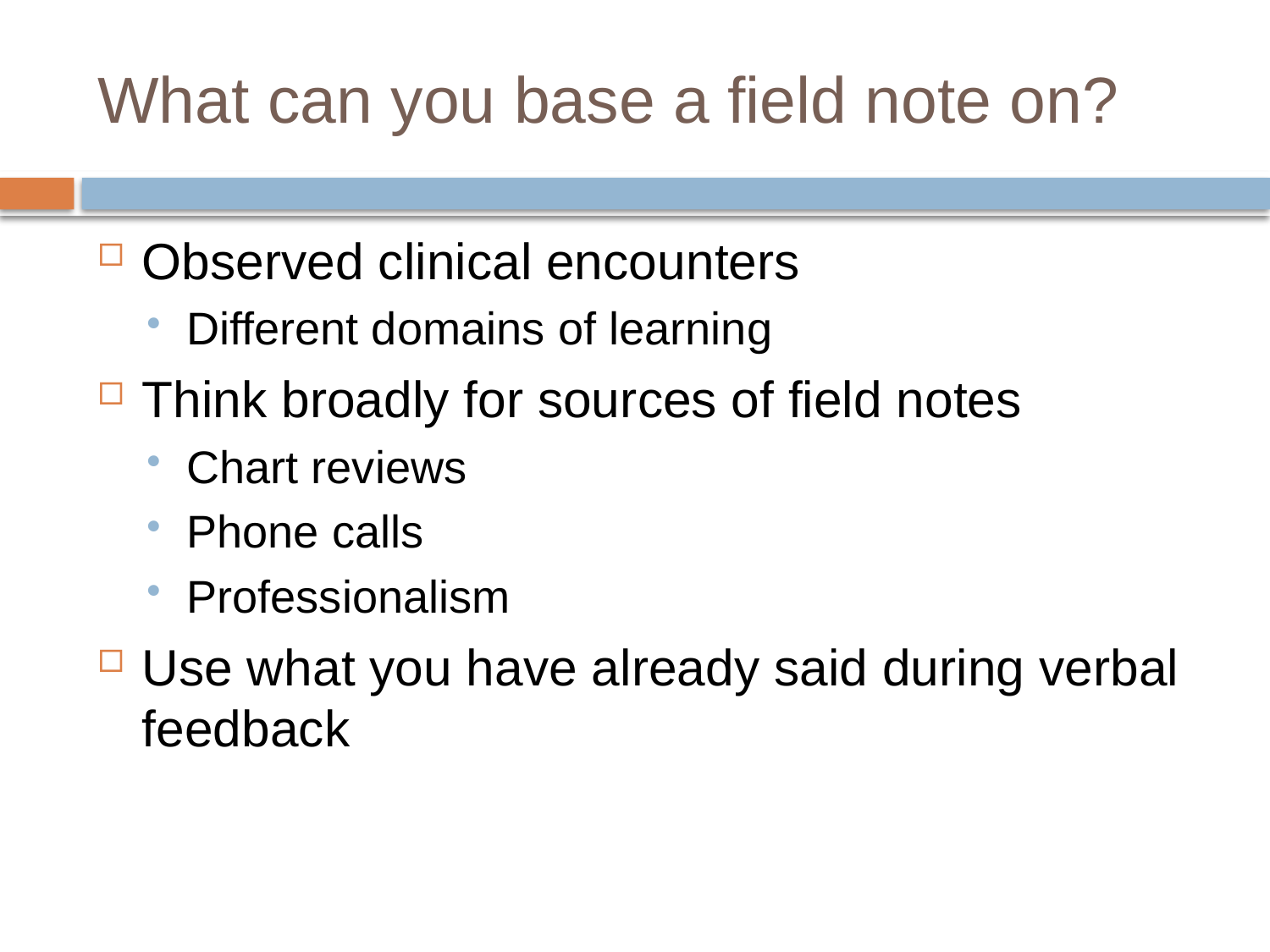

# What can you base a field note on?
Observed clinical encounters
Different domains of learning
Think broadly for sources of field notes
Chart reviews
Phone calls
Professionalism
Use what you have already said during verbal feedback